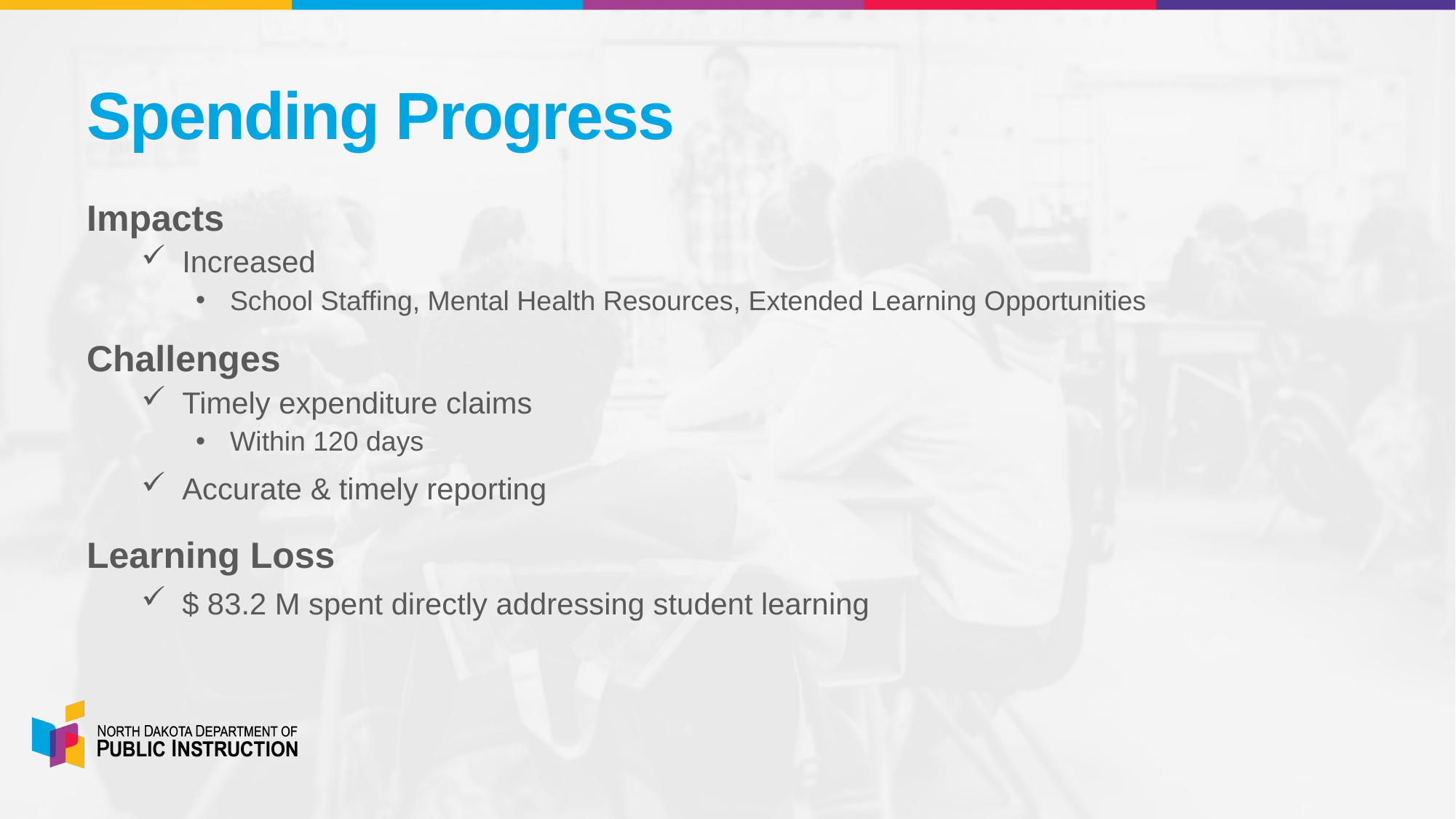

# Spending Progress
Impacts
Increased
School Staffing, Mental Health Resources, Extended Learning Opportunities
Challenges
Timely expenditure claims
Within 120 days
Accurate & timely reporting
Learning Loss
$ 83.2 M spent directly addressing student learning